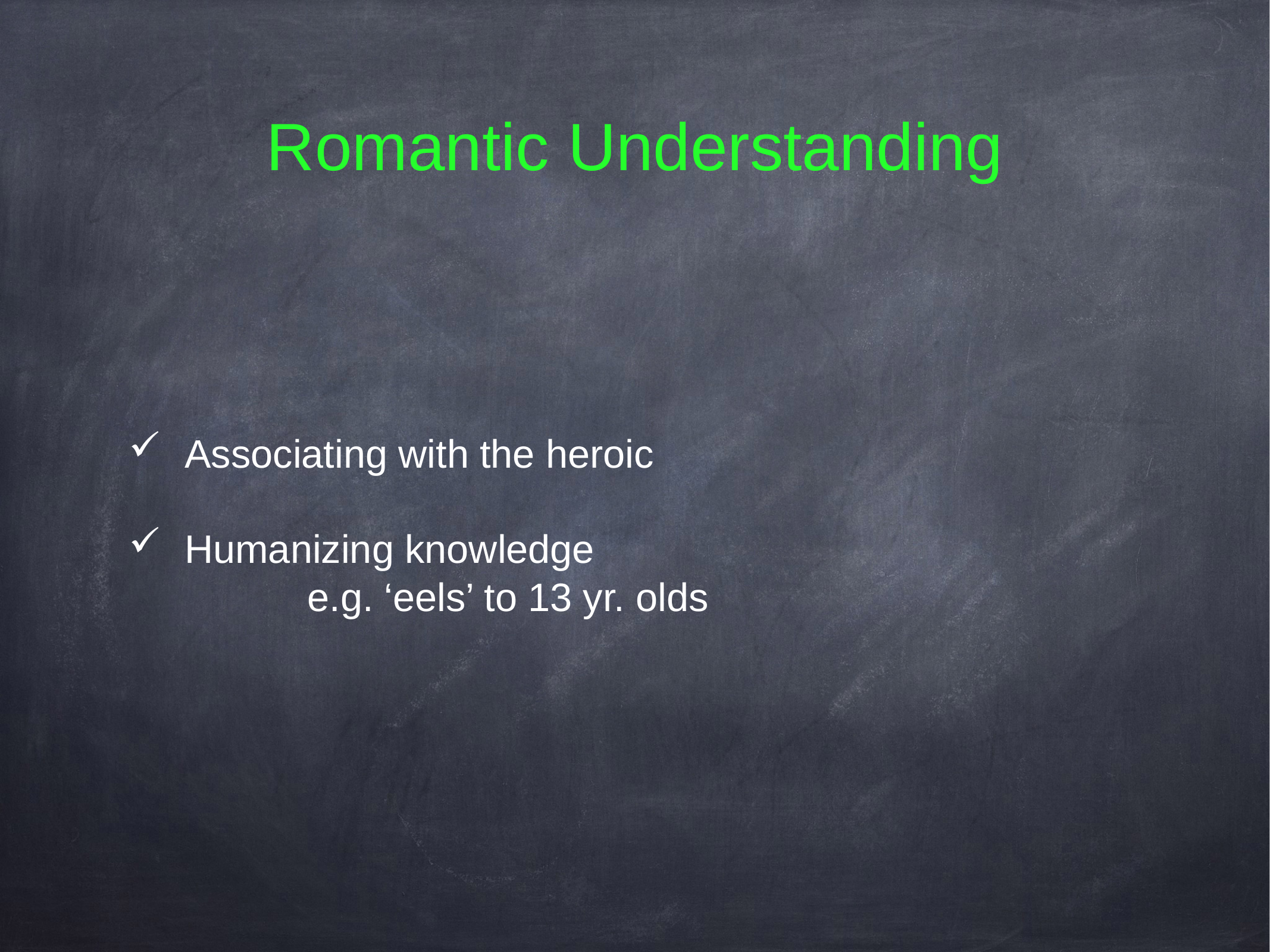

Romantic Understanding
Associating with the heroic

Humanizing knowledge
		e.g. ‘eels’ to 13 yr. olds